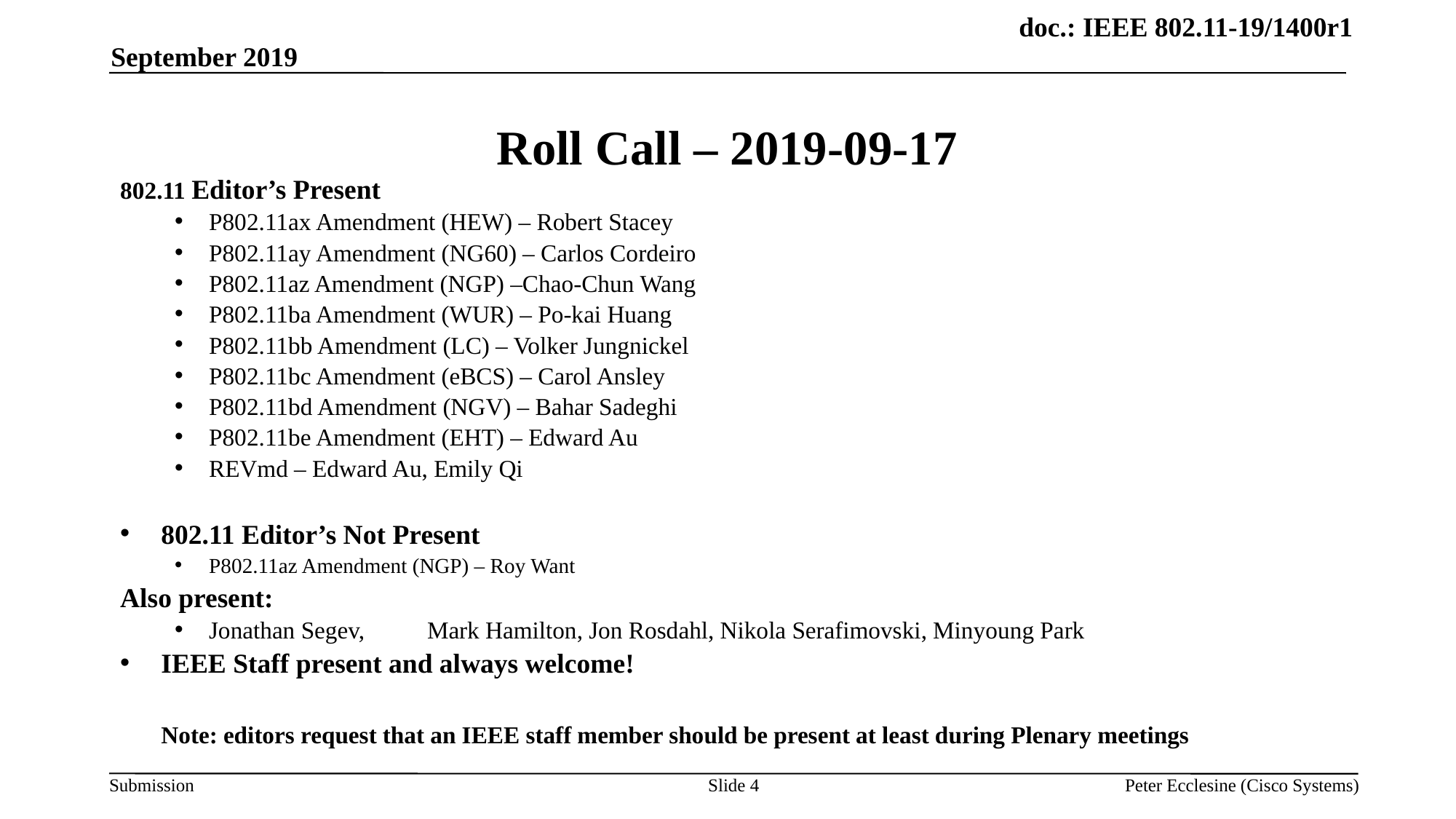

September 2019
# Roll Call – 2019-09-17
802.11 Editor’s Present
P802.11ax Amendment (HEW) – Robert Stacey
P802.11ay Amendment (NG60) – Carlos Cordeiro
P802.11az Amendment (NGP) –Chao-Chun Wang
P802.11ba Amendment (WUR) – Po-kai Huang
P802.11bb Amendment (LC) – Volker Jungnickel
P802.11bc Amendment (eBCS) – Carol Ansley
P802.11bd Amendment (NGV) – Bahar Sadeghi
P802.11be Amendment (EHT) – Edward Au
REVmd – Edward Au, Emily Qi

802.11 Editor’s Not Present
P802.11az Amendment (NGP) – Roy Want
Also present:
Jonathan Segev,	Mark Hamilton, Jon Rosdahl, Nikola Serafimovski, Minyoung Park
IEEE Staff present and always welcome!

	Note: editors request that an IEEE staff member should be present at least during Plenary meetings
Slide 4
Peter Ecclesine (Cisco Systems)